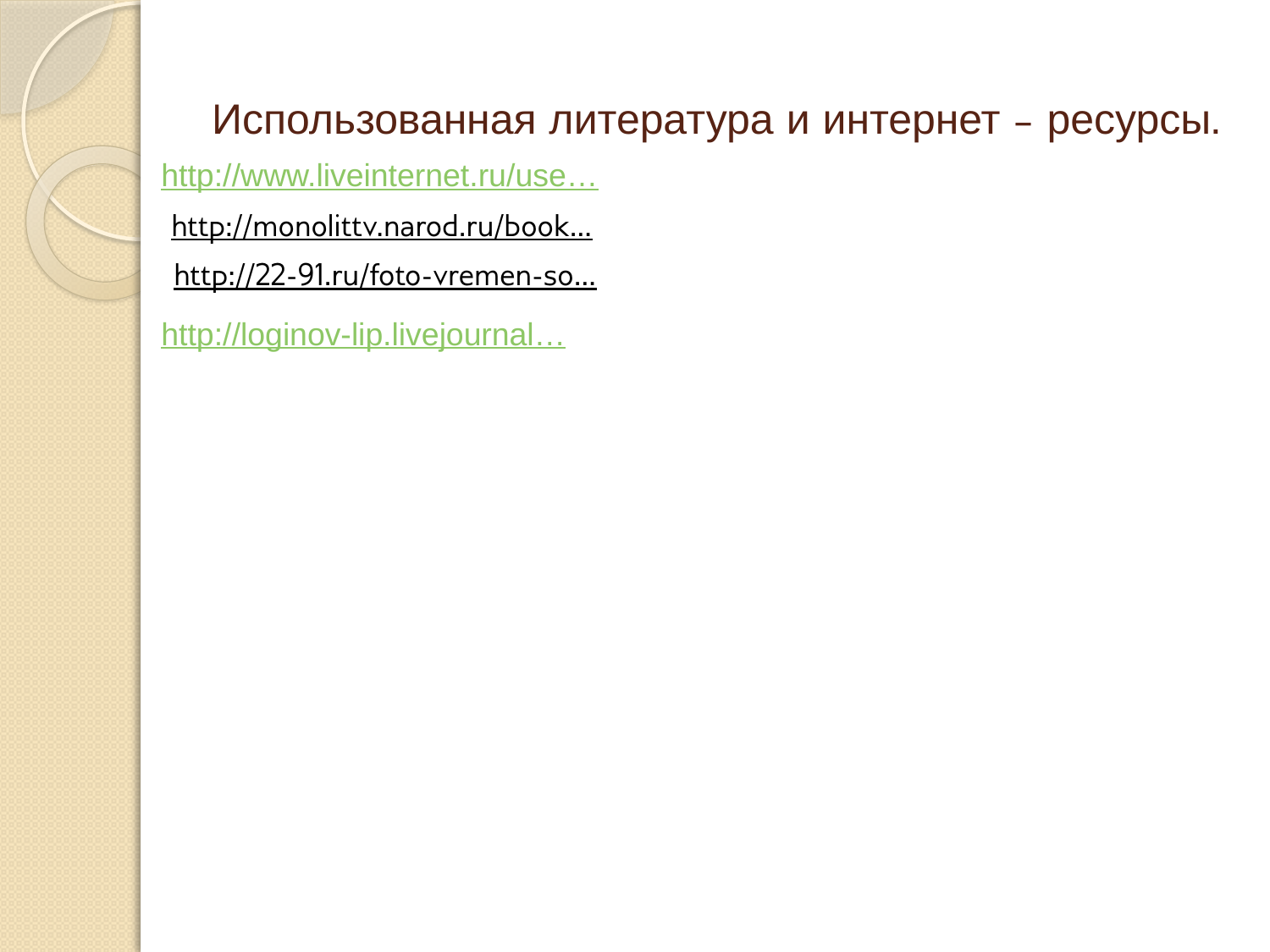

# Использованная литература и интернет – ресурсы.
http://www.liveinternet.ru/use…

http://monolittv.narod.ru/book…
http://22-91.ru/foto-vremen-so…
http://loginov-lip.livejournal…